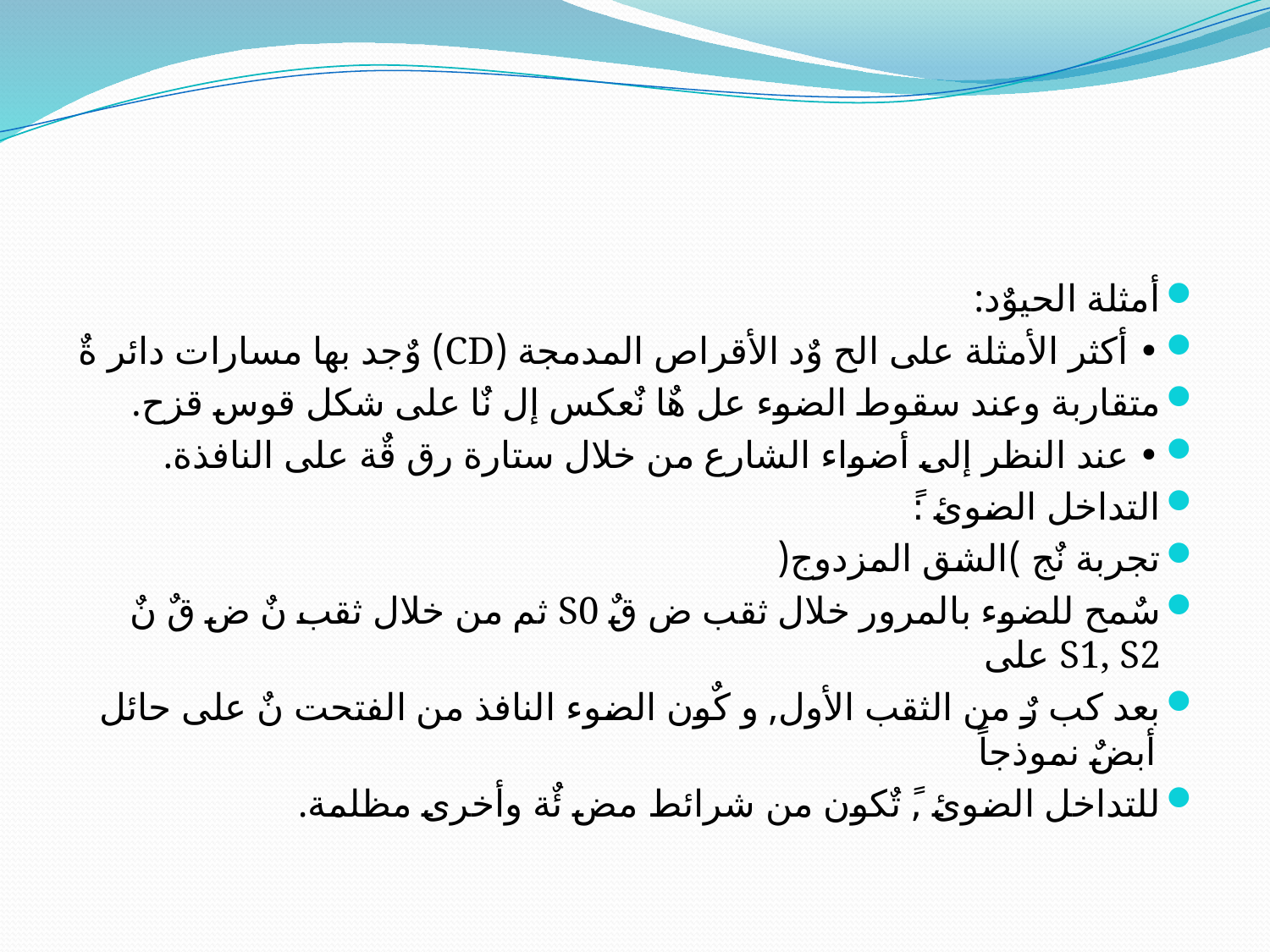

#
أمثلة الحيوٌد:
• أكثر الأمثلة على الح وٌد الأقراص المدمجة (CD) وٌجد بها مسارات دائر ةٌ
متقاربة وعند سقوط الضوء عل هٌا نٌعكس إل نٌا على شكل قوس قزح.
• عند النظر إلى أضواء الشارع من خلال ستارة رق قٌة على النافذة.
التداخل الضوئ :ً
تجربة نٌج )الشق المزدوج(
سٌمح للضوء بالمرور خلال ثقب ض قٌ S0 ثم من خلال ثقب نٌ ض قٌ نٌ S1, S2 على
بعد كب رٌ من الثقب الأول, و كٌون الضوء النافذ من الفتحت نٌ على حائل أبضٌ نموذجاً
للتداخل الضوئ ,ً تٌكون من شرائط مض ئٌة وأخرى مظلمة.